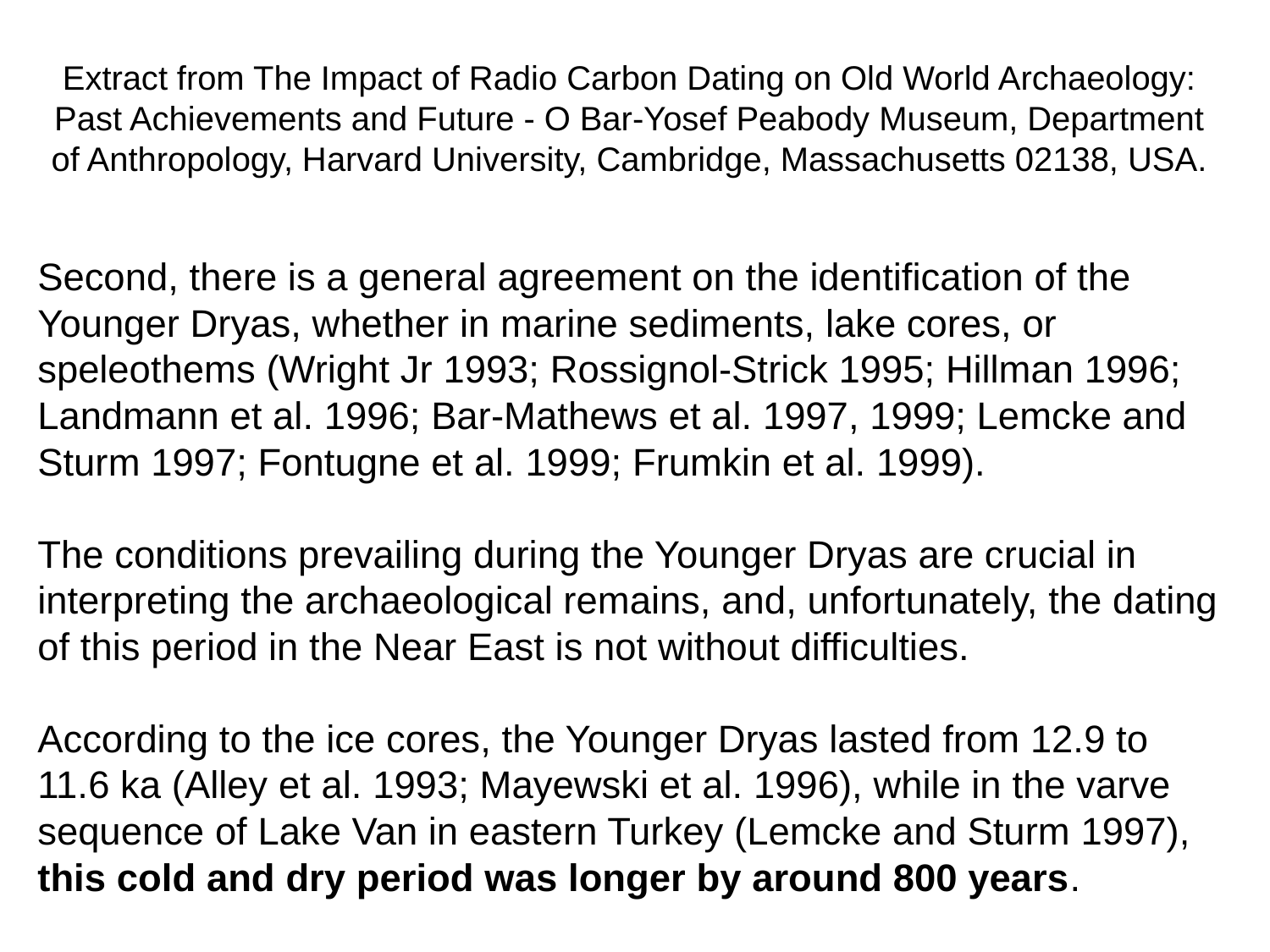

# Extract from The Impact of Radio Carbon Dating on Old World Archaeology: Past Achievements and Future - O Bar-Yosef Peabody Museum, Department of Anthropology, Harvard University, Cambridge, Massachusetts 02138, USA.
Second, there is a general agreement on the identification of the Younger Dryas, whether in marine sediments, lake cores, or speleothems (Wright Jr 1993; Rossignol-Strick 1995; Hillman 1996; Landmann et al. 1996; Bar-Mathews et al. 1997, 1999; Lemcke and Sturm 1997; Fontugne et al. 1999; Frumkin et al. 1999).

The conditions prevailing during the Younger Dryas are crucial in interpreting the archaeological remains, and, unfortunately, the dating of this period in the Near East is not without difficulties.

According to the ice cores, the Younger Dryas lasted from 12.9 to 11.6 ka (Alley et al. 1993; Mayewski et al. 1996), while in the varve sequence of Lake Van in eastern Turkey (Lemcke and Sturm 1997), this cold and dry period was longer by around 800 years.